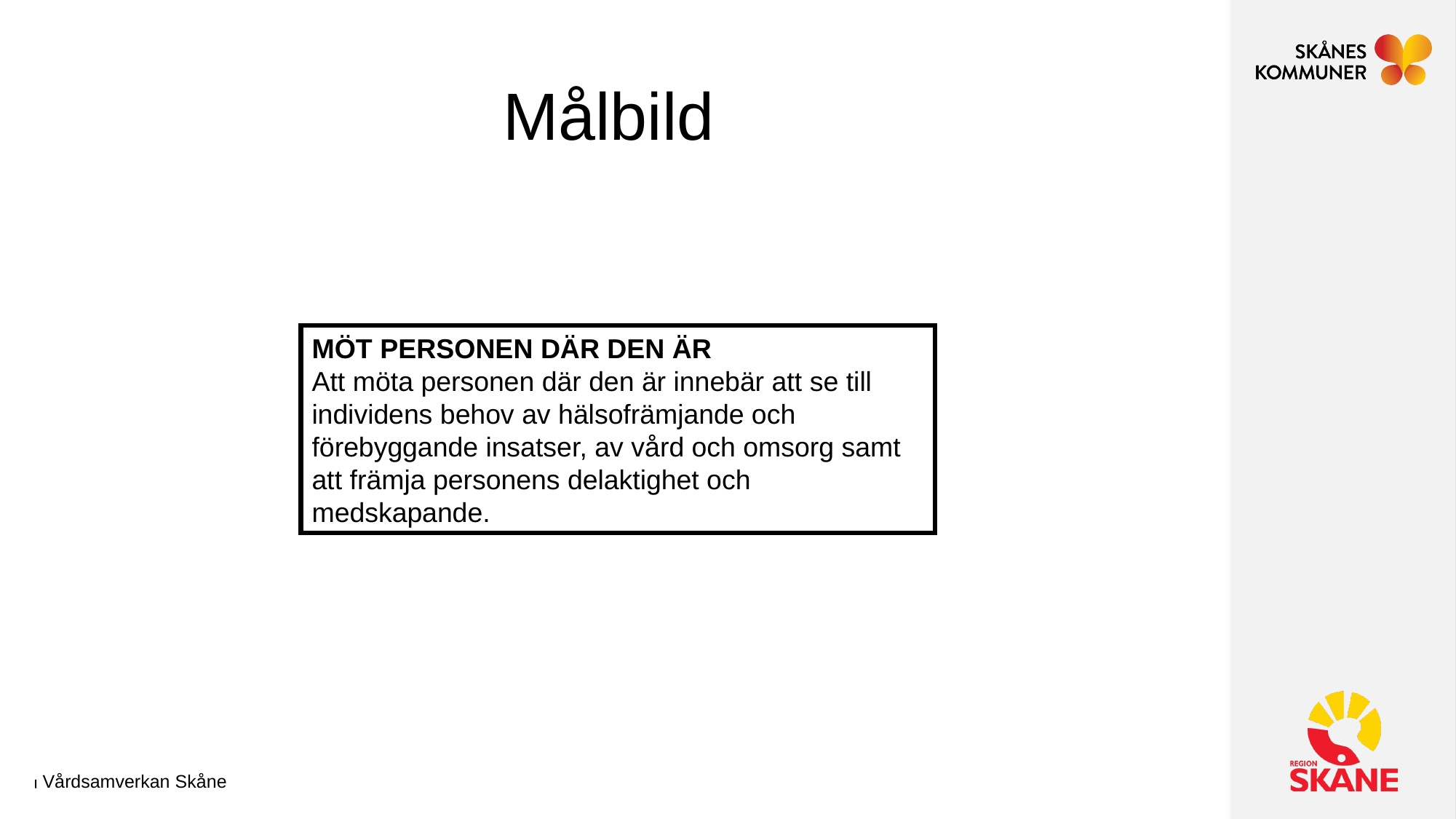

# Målbild
MÖT PERSONEN DÄR DEN ÄR
Att möta personen där den är innebär att se till individens behov av hälsofrämjande och förebyggande insatser, av vård och omsorg samt att främja personens delaktighet och medskapande.